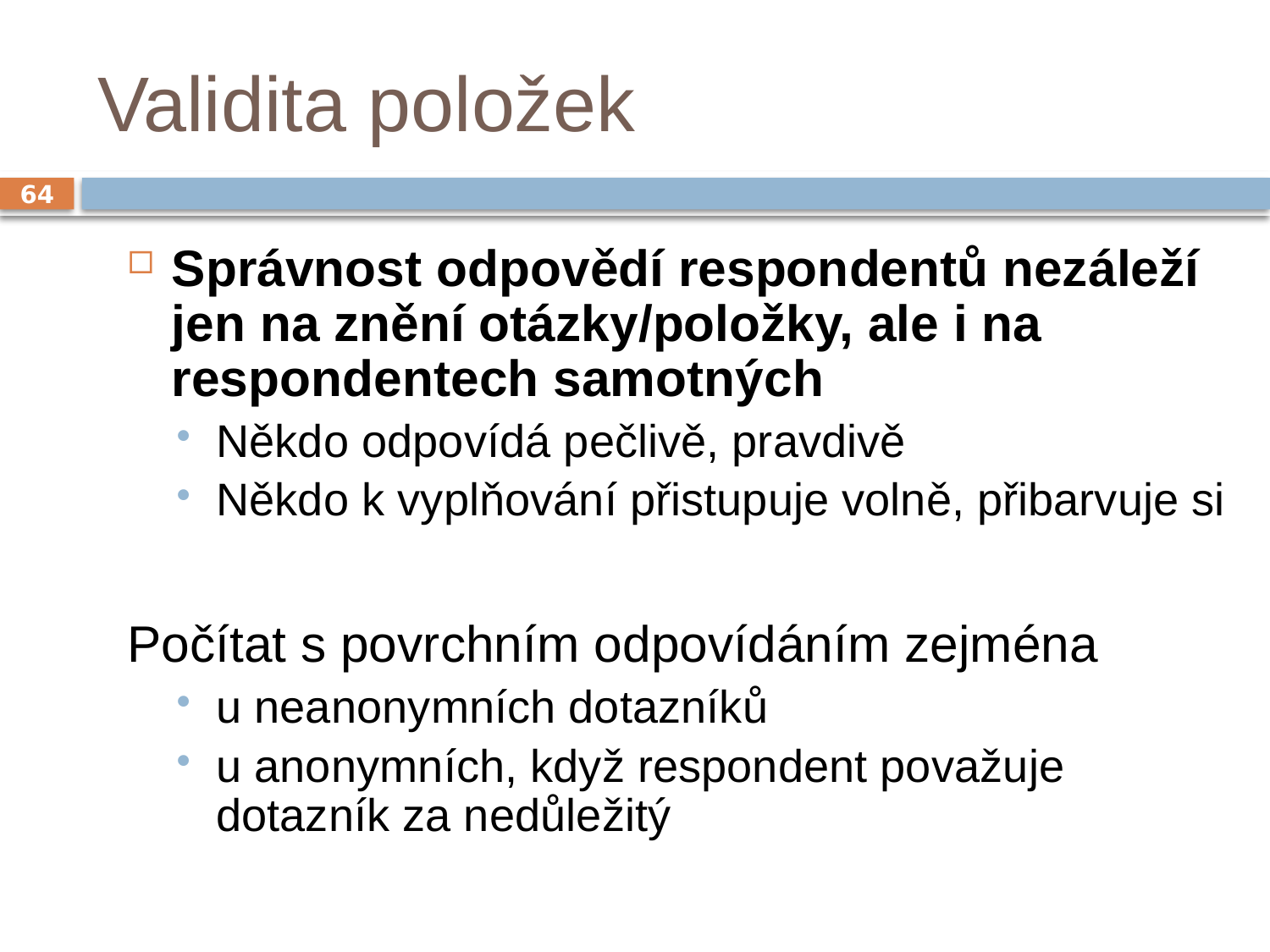

# Validita položek
64
Správnost odpovědí respondentů nezáleží jen na znění otázky/položky, ale i na respondentech samotných
Někdo odpovídá pečlivě, pravdivě
Někdo k vyplňování přistupuje volně, přibarvuje si

Počítat s povrchním odpovídáním zejména
u neanonymních dotazníků
u anonymních, když respondent považuje dotazník za nedůležitý